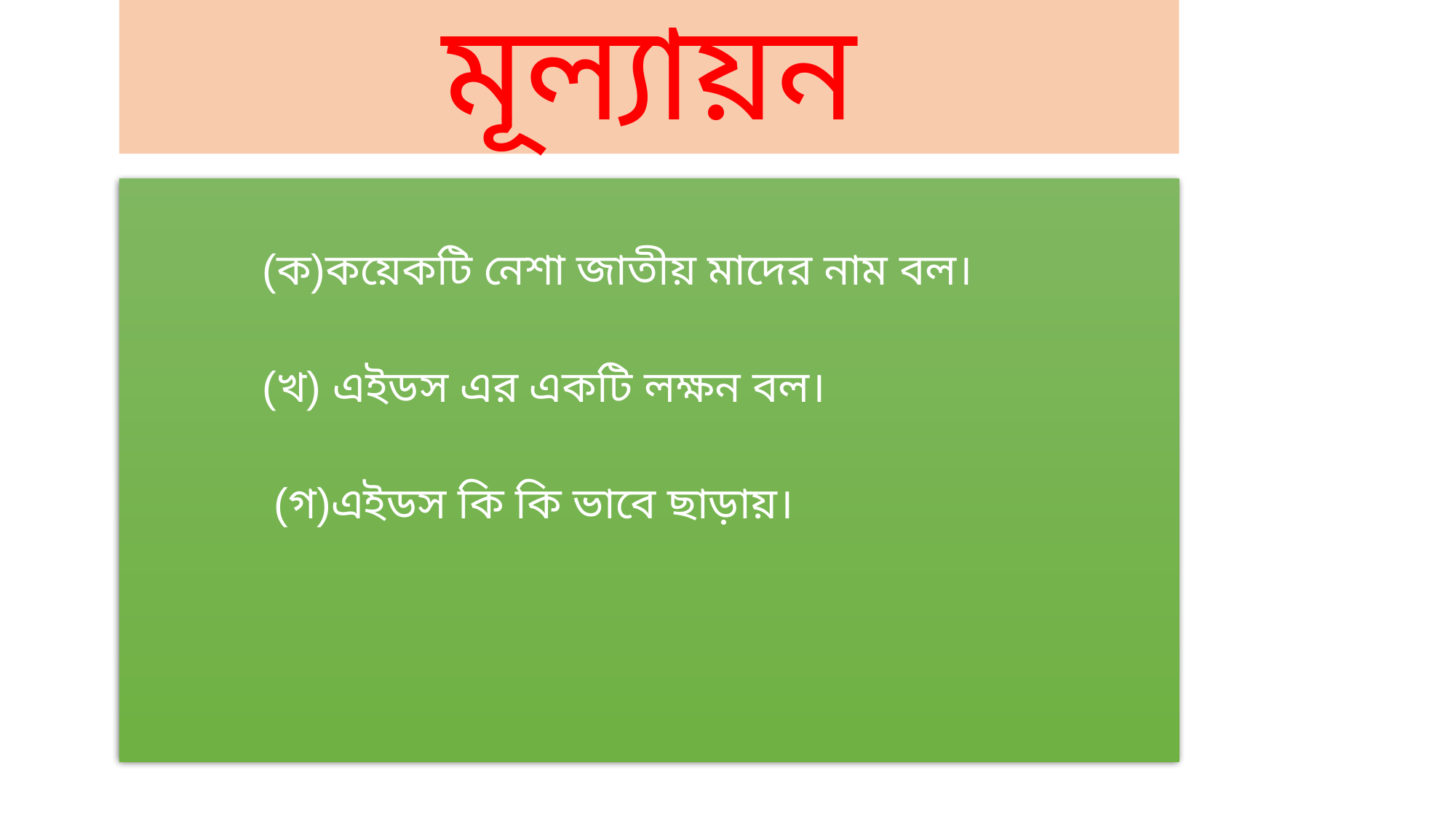

# মূল্যায়ন

           (ক)কয়েকটি নেশা জাতীয় মাদের নাম বল।

           (খ) এইডস এর একটি লক্ষন বল।

            (গ)এইডস কি কি ভাবে ছাড়ায়।